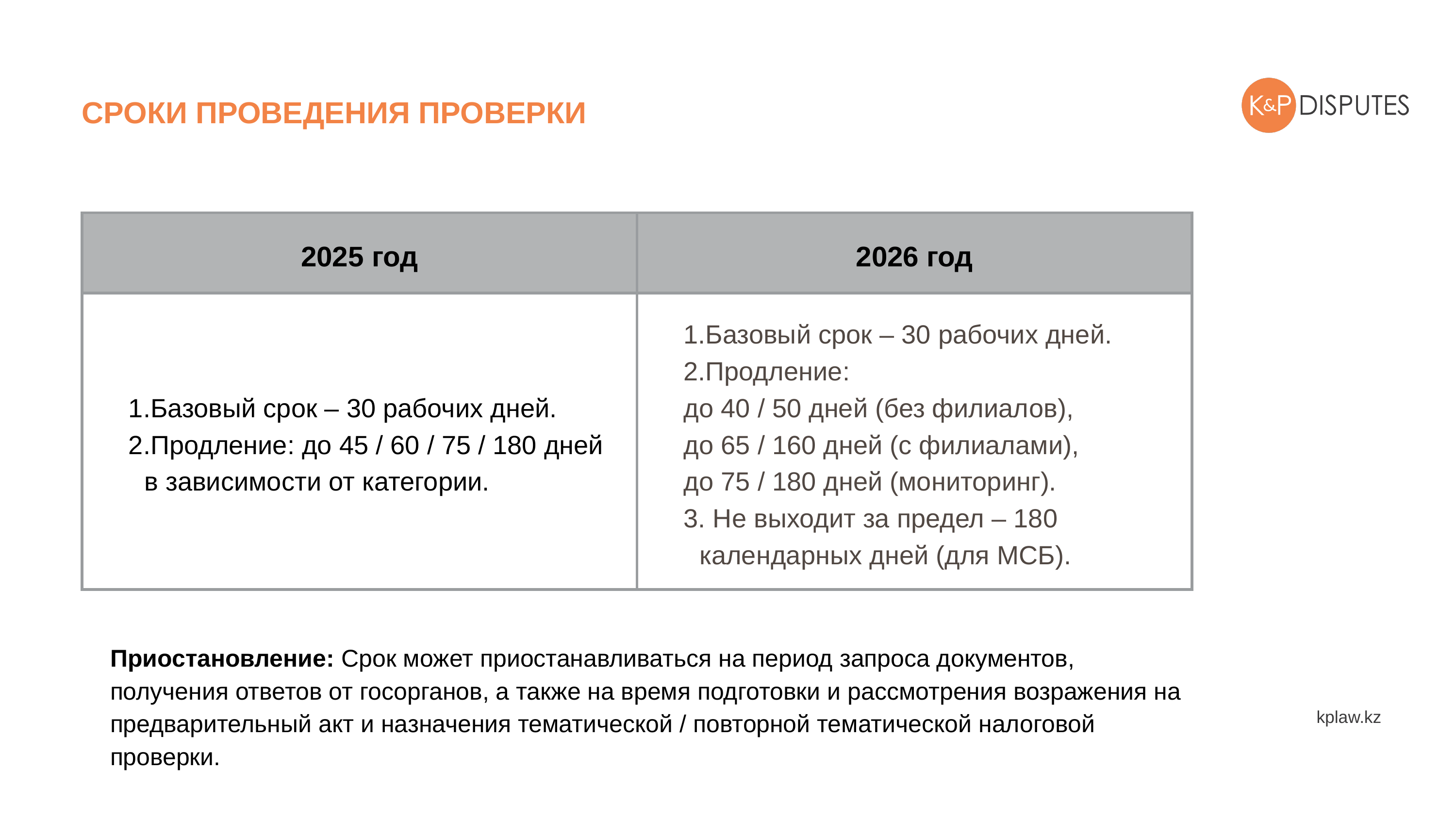

СРОКИ ПРОВЕДЕНИЯ ПРОВЕРКИ
| 2025 год | 2026 год |
| --- | --- |
| Базовый срок – 30 рабочих дней. Продление: до 45 / 60 / 75 / 180 дней в зависимости от категории. | Базовый срок – 30 рабочих дней. Продление: до 40 / 50 дней (без филиалов), до 65 / 160 дней (с филиалами), до 75 / 180 дней (мониторинг). 3. Не выходит за предел – 180 календарных дней (для МСБ). |
Приостановление: Срок может приостанавливаться на период запроса документов, получения ответов от госорганов, а также на время подготовки и рассмотрения возражения на предварительный акт и назначения тематической / повторной тематической налоговой проверки.
kplaw.kz